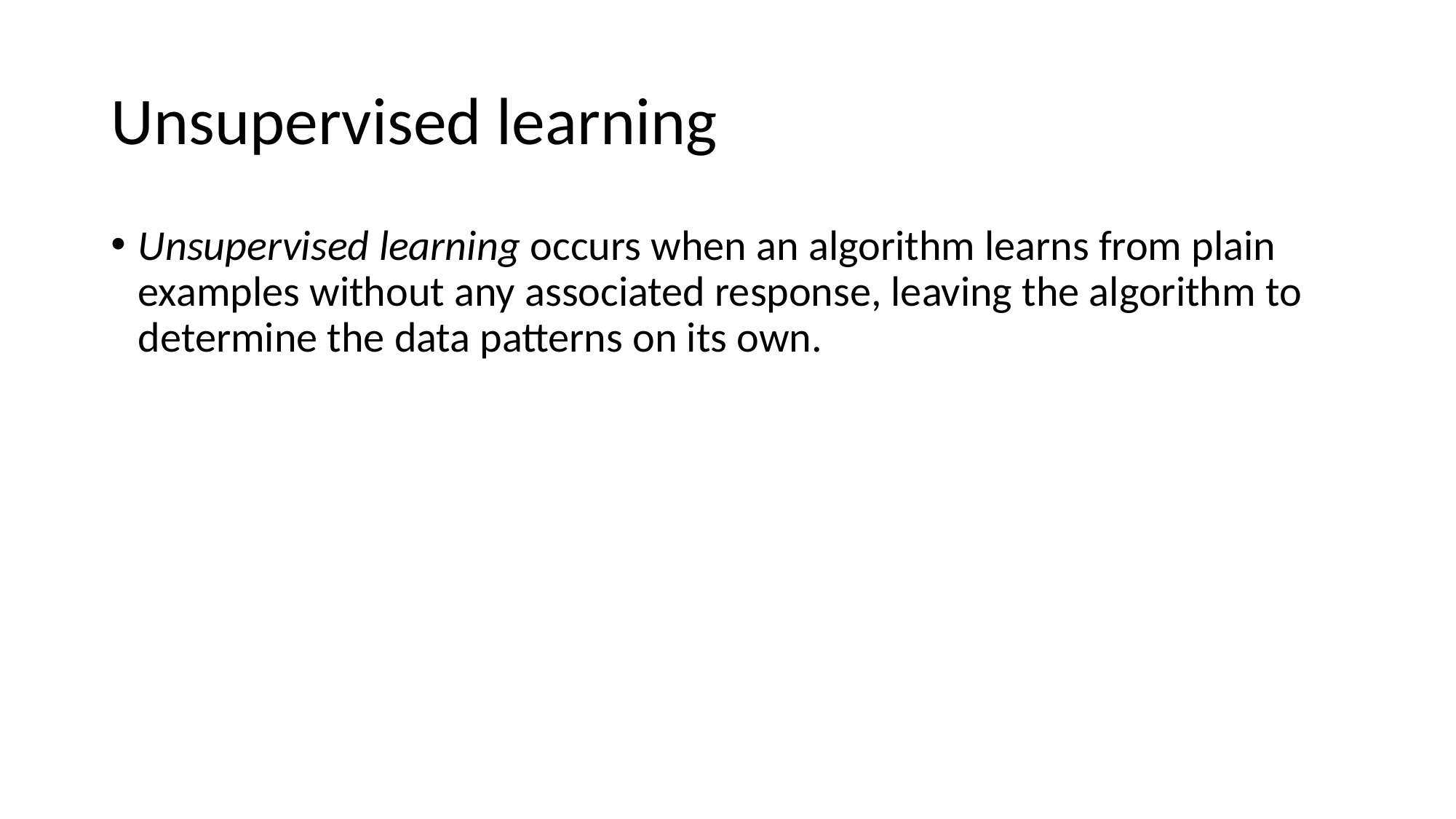

# Unsupervised learning
Unsupervised learning occurs when an algorithm learns from plain examples without any associated response, leaving the algorithm to determine the data patterns on its own.